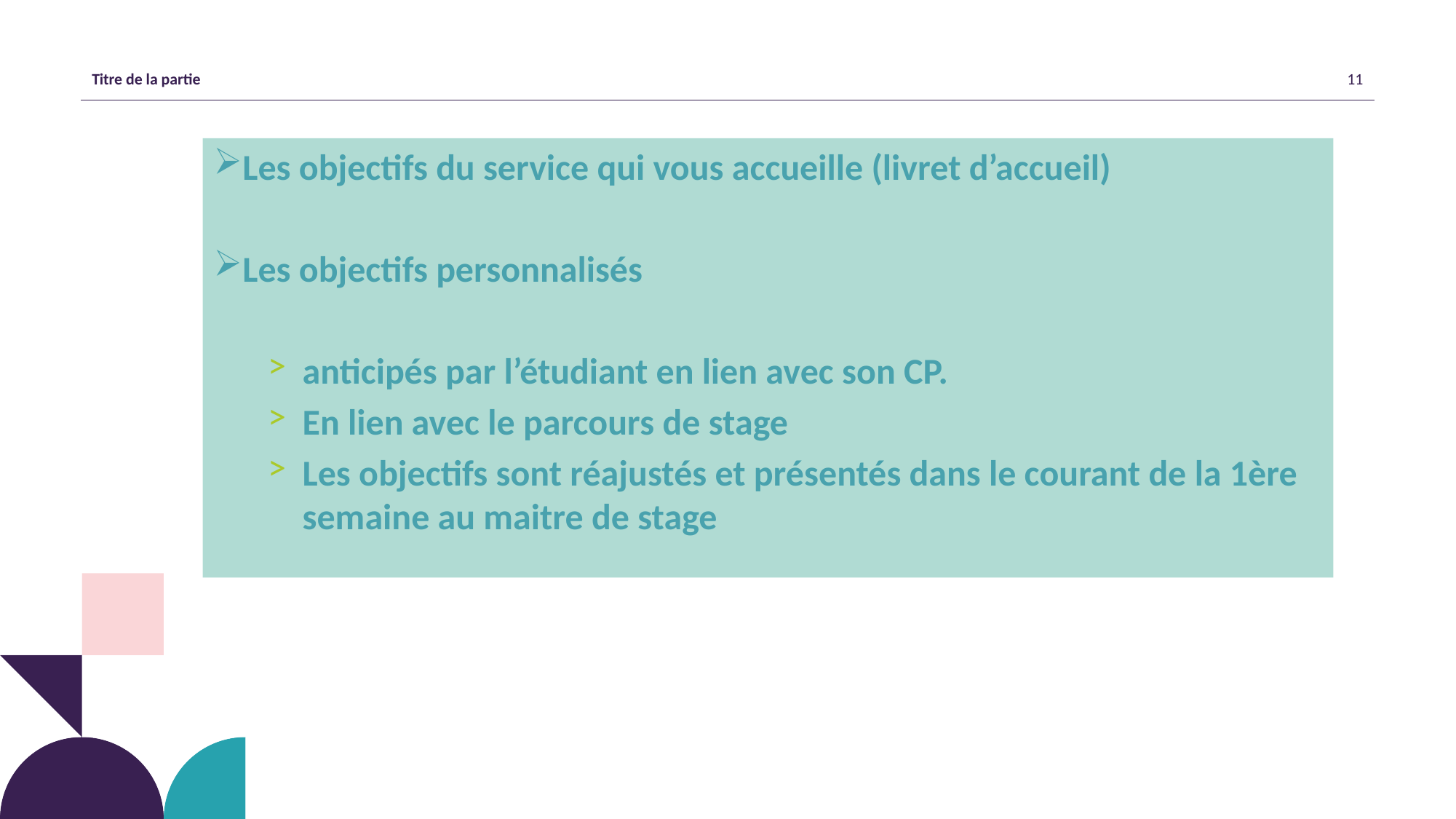

Les objectifs du service qui vous accueille (livret d’accueil)

Les objectifs personnalisés

anticipés par l’étudiant en lien avec son CP.
En lien avec le parcours de stage
Les objectifs sont réajustés et présentés dans le courant de la 1ère semaine au maitre de stage